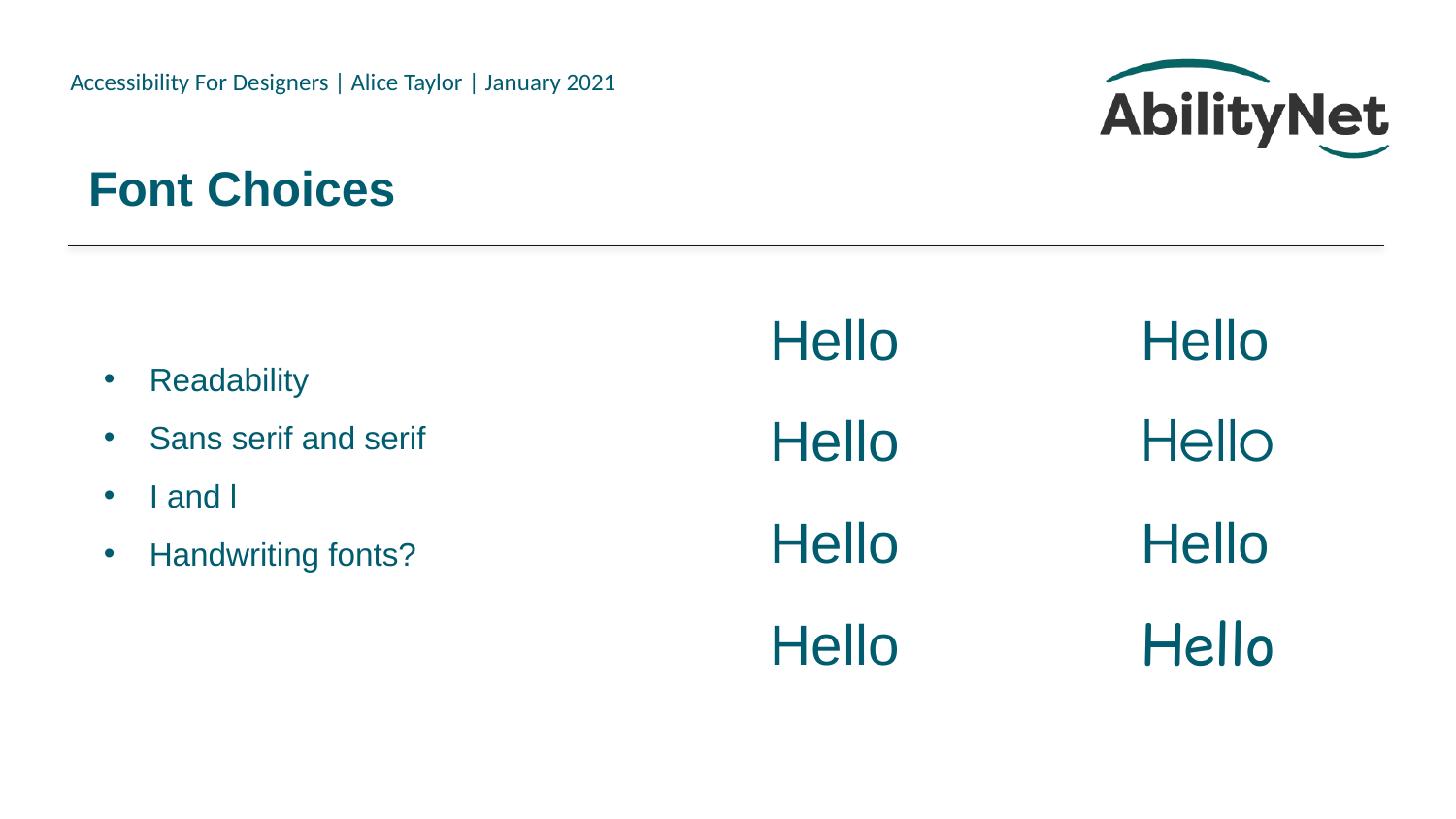

Font Choices

Hello
Hello
Hello
Hello

Hello
Hello
Hello
Hello

Readability
Sans serif and serif
I and l
Handwriting fonts?